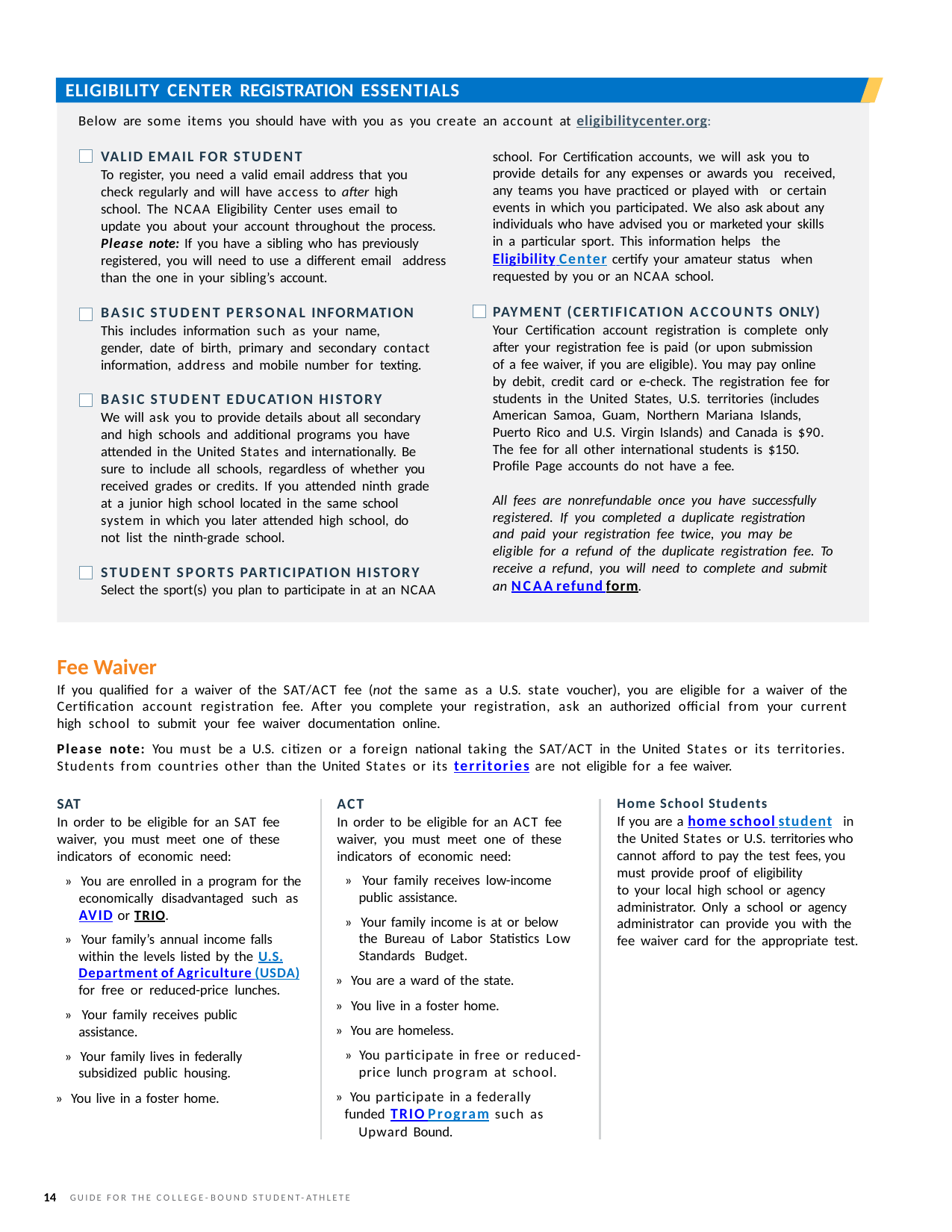

ELIGIBILITY CENTER REGISTRATION ESSENTIALS
Below are some items you should have with you as you create an account at eligibilitycenter.org:

VALID EMAIL FOR STUDENT
To register, you need a valid email address that you check regularly and will have access to after high school. The NCAA Eligibility Center uses email to update you about your account throughout the process. Please note: If you have a sibling who has previously registered, you will need to use a different email address than the one in your sibling’s account.
school. For Certification accounts, we will ask you to provide details for any expenses or awards you received, any teams you have practiced or played with or certain events in which you participated. We also ask about any individuals who have advised you or marketed your skills in a particular sport. This information helps the Eligibility Center certify your amateur status when requested by you or an NCAA school.
PAYMENT (CERTIFICATION ACCOUNTS ONLY)
Your Certification account registration is complete only after your registration fee is paid (or upon submission  of a fee waiver, if you are eligible). You may pay online by debit, credit card or e-check. The registration fee for students in the United States, U.S. territories (includes American Samoa, Guam, Northern Mariana Islands, Puerto Rico and U.S. Virgin Islands) and Canada is $90. The fee for all other international students is $150.
Profile Page accounts do not have a fee.
BASIC STUDENT PERSONAL INFORMATION
This includes information such as your name,  gender, date of birth, primary and secondary contact information, address and mobile number for texting.
BASIC STUDENT EDUCATION HISTORY
We will ask you to provide details about all secondary and high schools and additional programs you have attended in the United States and internationally. Be sure to include all schools, regardless of whether you received grades or credits. If you attended ninth grade at a junior high school located in the same school system in which you later attended high school, do  not list the ninth-grade school.
All fees are nonrefundable once you have successfully registered. If you completed a duplicate registration  and paid your registration fee twice, you may be eligible for a refund of the duplicate registration fee. To receive a refund, you will need to complete and submit an NCAA refund form.
STUDENT SPORTS PARTICIPATION HISTORY
Select the sport(s) you plan to participate in at an NCAA
Fee Waiver
If you qualified for a waiver of the SAT/ACT fee (not the same as a U.S. state voucher), you are eligible for a waiver of the Certification account registration fee. After you complete your registration, ask an authorized official from your current high school to submit your fee waiver documentation online.
Please note: You must be a U.S. citizen or a foreign national taking the SAT/ACT in the United States or its territories. Students from countries other than the United States or its territories are not eligible for a fee waiver.
SAT
In order to be eligible for an SAT fee waiver, you must meet one of these indicators of economic need:
» You are enrolled in a program for the economically disadvantaged such as AVID or TRIO.
» Your family’s annual income falls within the levels listed by the U.S. Department of Agriculture (USDA) for free or reduced-price lunches.
» Your family receives public assistance.
» Your family lives in federally subsidized public housing.
» You live in a foster home.
ACT
In order to be eligible for an ACT fee waiver, you must meet one of these indicators of economic need:
» Your family receives low-income public assistance.
» Your family income is at or below the Bureau of Labor Statistics Low Standards Budget.
» You are a ward of the state.
» You live in a foster home.
» You are homeless.
» You participate in free or reduced- price lunch program at school.
» You participate in a federally
funded TRIO Program such as Upward Bound.
Home School Students
If you are a home school student in the United States or U.S. territories who cannot afford to pay the test fees, you must provide proof of eligibility
to your local high school or agency administrator. Only a school or agency administrator can provide you with the fee waiver card for the appropriate test.

14  GUIDE FOR THE COLLEGE-BOUND STUDENT-ATHLETE